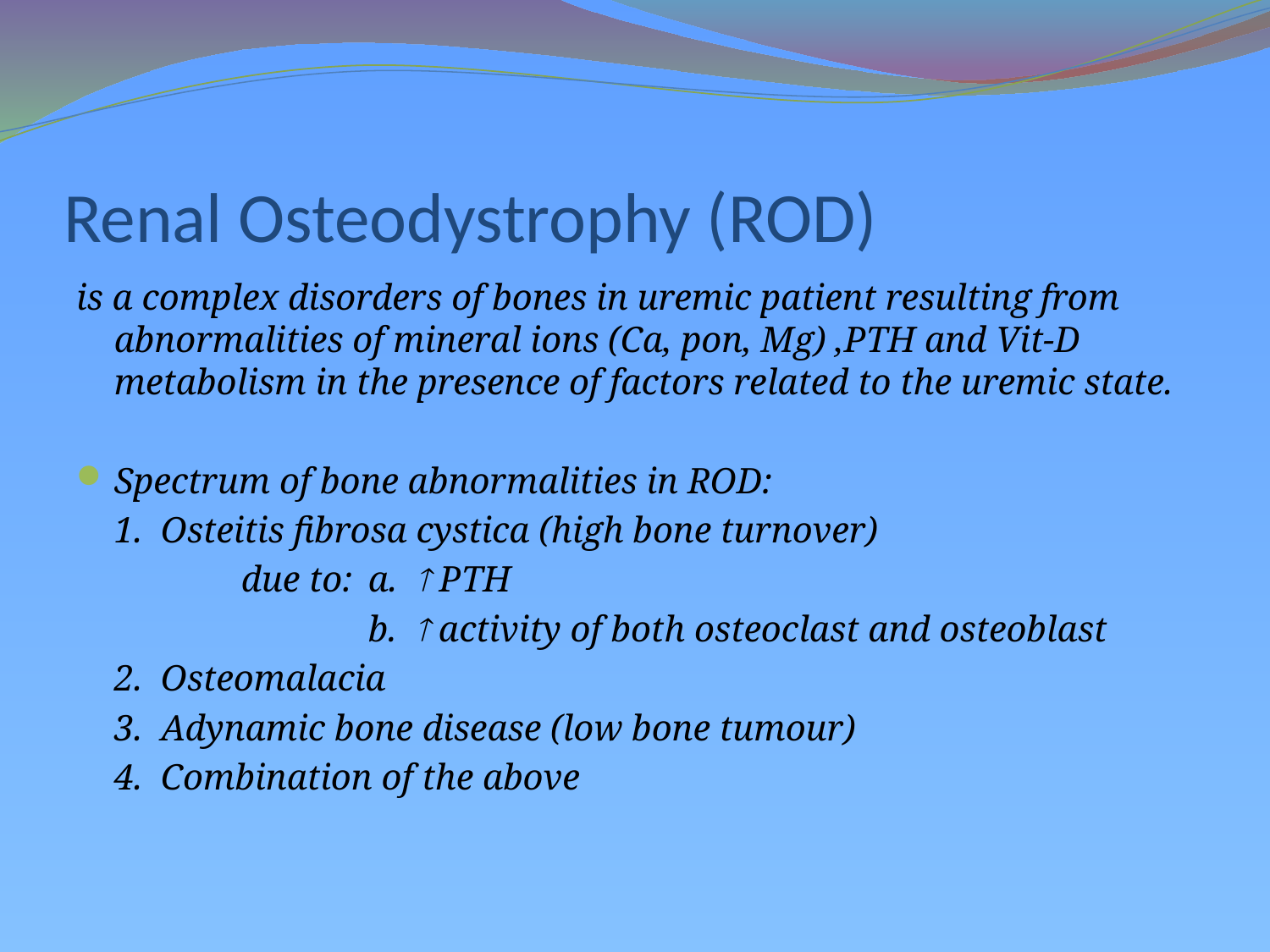

# Renal Osteodystrophy (ROD)
is a complex disorders of bones in uremic patient resulting from abnormalities of mineral ions (Ca, pon, Mg) ,PTH and Vit-D metabolism in the presence of factors related to the uremic state.

Spectrum of bone abnormalities in ROD:
	1.  Osteitis fibrosa cystica (high bone turnover)
		due to:	a.  ↑ PTH
			b.  ↑ activity of both osteoclast and osteoblast
	2.  Osteomalacia
	3.  Adynamic bone disease (low bone tumour)
	4.  Combination of the above